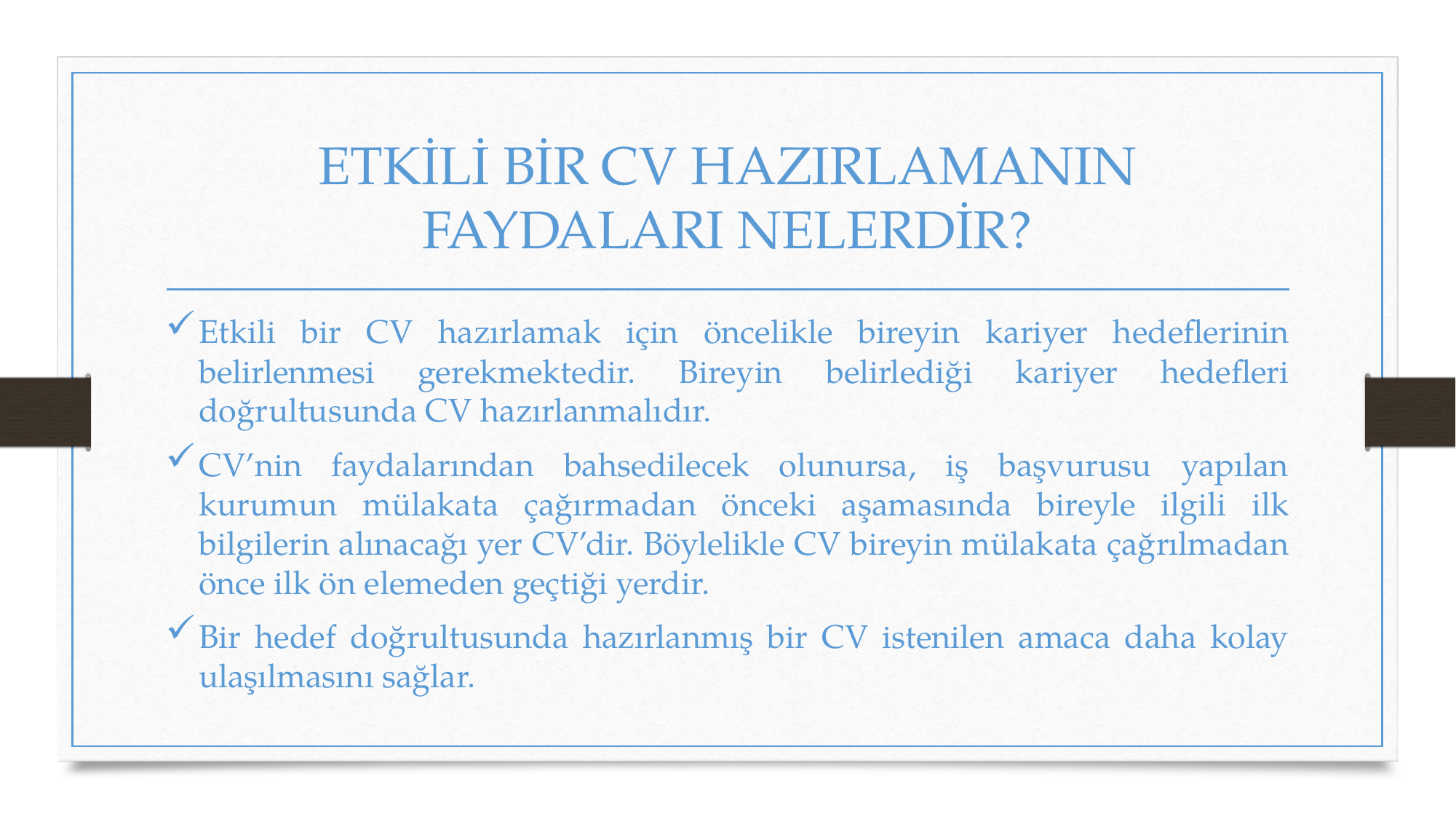

# ETKİLİ BİR CV HAZIRLAMANIN FAYDALARI NELERDİR?
Etkili bir CV hazırlamak için öncelikle bireyin kariyer hedeflerinin belirlenmesi gerekmektedir. Bireyin belirlediği kariyer hedefleri doğrultusunda CV hazırlanmalıdır.
CV’nin faydalarından bahsedilecek olunursa, iş başvurusu yapılan kurumun mülakata çağırmadan önceki aşamasında bireyle ilgili ilk bilgilerin alınacağı yer CV’dir. Böylelikle CV bireyin mülakata çağrılmadan önce ilk ön elemeden geçtiği yerdir.
Bir hedef doğrultusunda hazırlanmış bir CV istenilen amaca daha kolay ulaşılmasını sağlar.